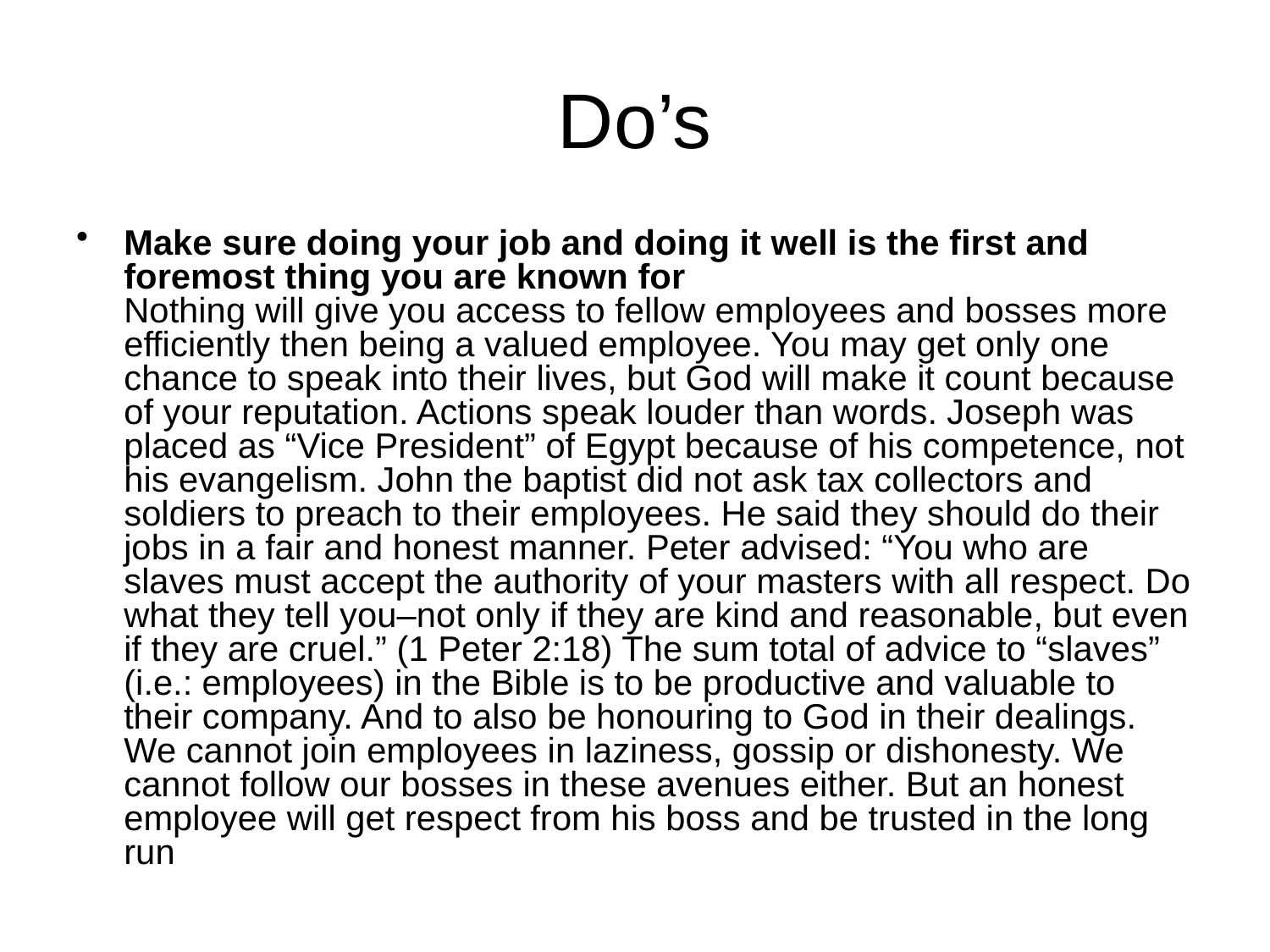

# Do’s
Make sure doing your job and doing it well is the first and foremost thing you are known for
Nothing will give you access to fellow employees and bosses more efficiently then being a valued employee. You may get only one chance to speak into their lives, but God will make it count because of your reputation. Actions speak louder than words. Joseph was placed as “Vice President” of Egypt because of his competence, not his evangelism. John the baptist did not ask tax collectors and soldiers to preach to their employees. He said they should do their jobs in a fair and honest manner. Peter advised: “You who are slaves must accept the authority of your masters with all respect. Do what they tell you–not only if they are kind and reasonable, but even if they are cruel.” (1 Peter 2:18) The sum total of advice to “slaves” (i.e.: employees) in the Bible is to be productive and valuable to their company. And to also be honouring to God in their dealings. We cannot join employees in laziness, gossip or dishonesty. We cannot follow our bosses in these avenues either. But an honest employee will get respect from his boss and be trusted in the long run